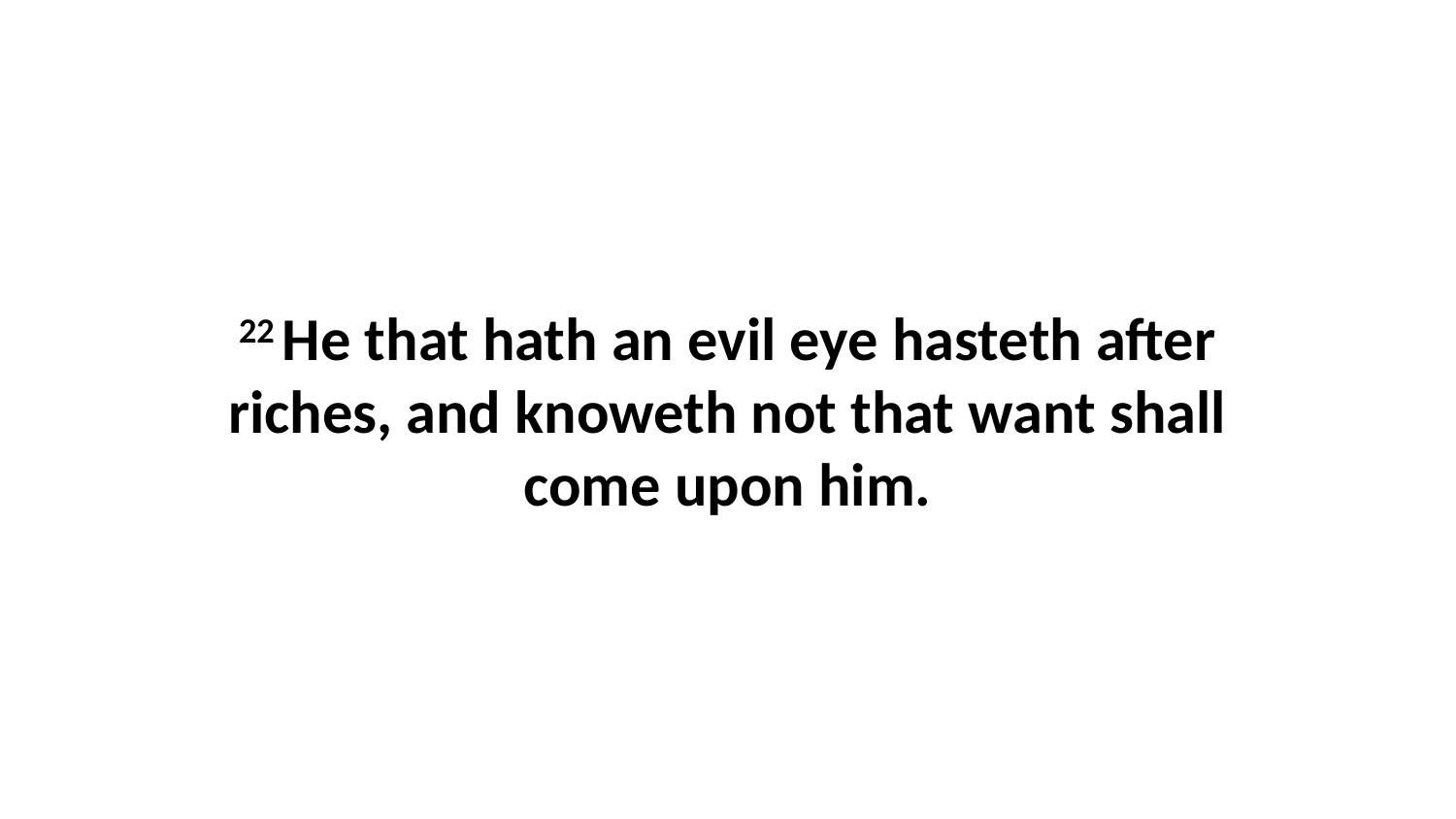

22 He that hath an evil eye hasteth after riches, and knoweth not that want shall come upon him.